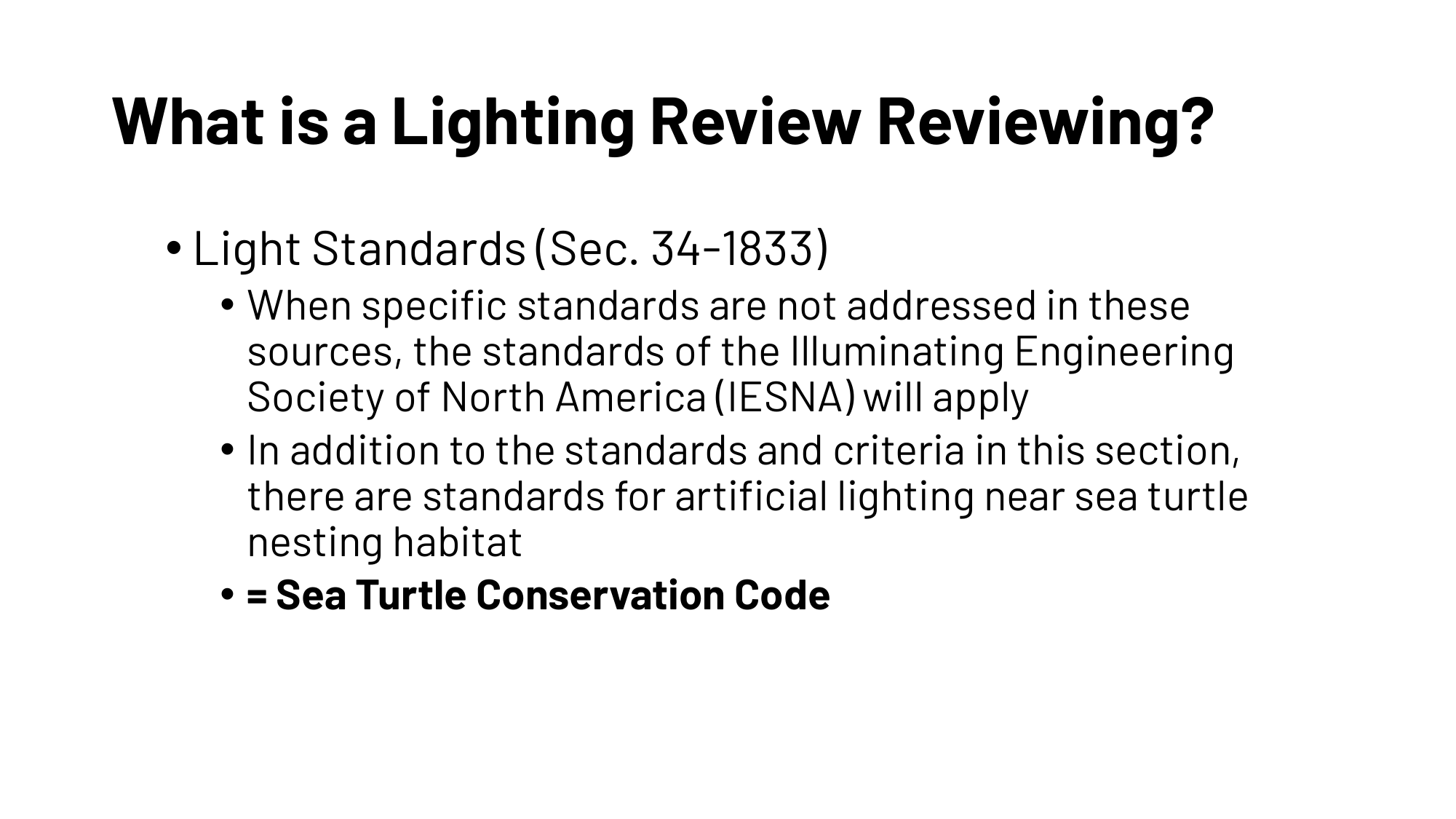

# What is a Lighting Review Reviewing?
Light Standards (Sec. 34-1833)
When specific standards are not addressed in these sources, the standards of the Illuminating Engineering Society of North America (IESNA) will apply
In addition to the standards and criteria in this section, there are standards for artificial lighting near sea turtle nesting habitat
= Sea Turtle Conservation Code